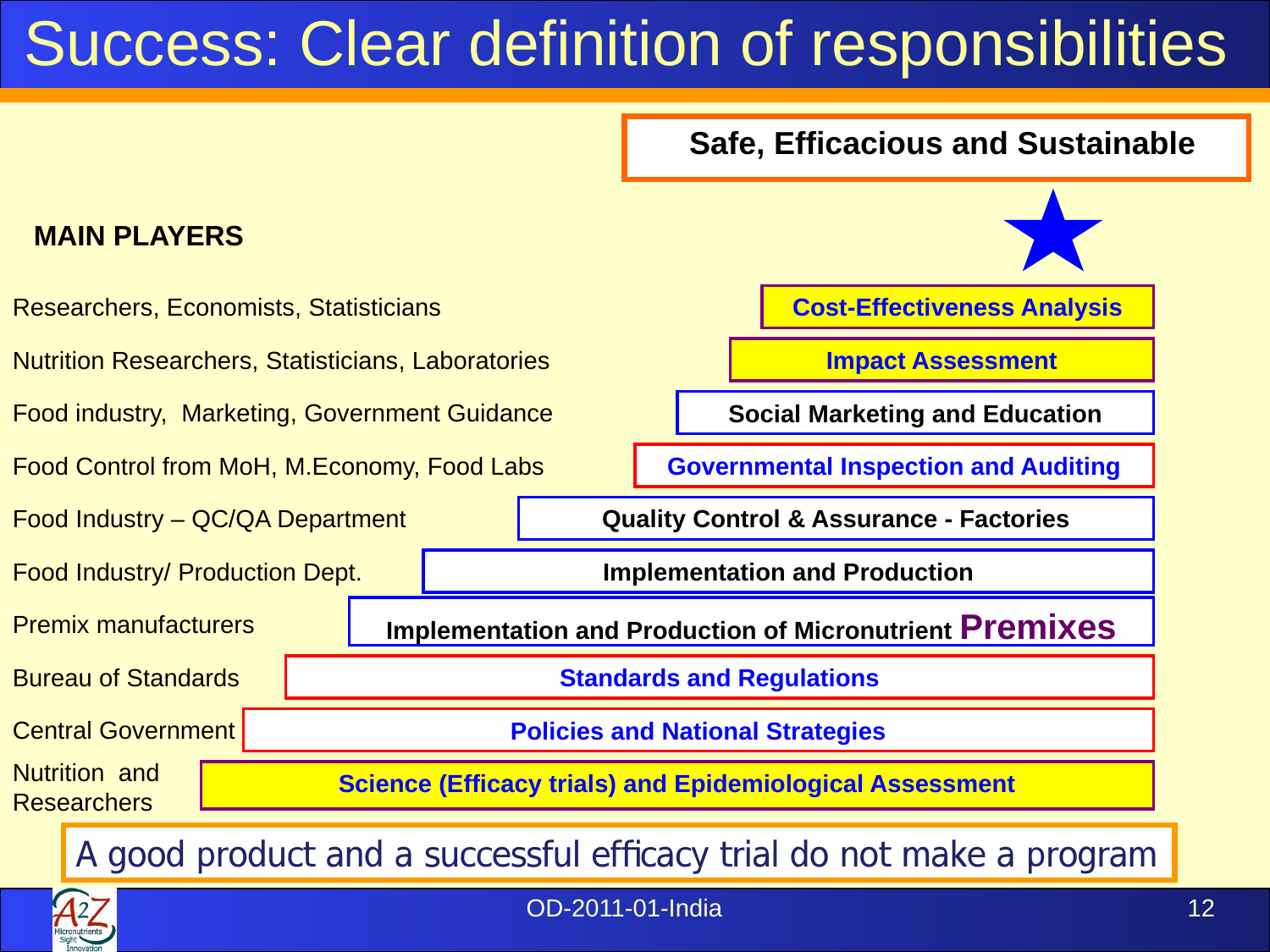

Success: Clear definition of responsibilities
  Safe, Efficacious and Sustainable

MAIN PLAYERS
Researchers, Economists, Statisticians
Cost-Effectiveness Analysis
Impact Assessment
Cost-Effectiveness Analysis
Nutrition Researchers, Statisticians, Laboratories
Impact Assessment
Food industry,  Marketing, Government Guidance
Social Marketing and Education
Food Control from MoH, M.Economy, Food Labs
Governmental Inspection and Auditing
Food Industry – QC/QA Department
Quality Control & Assurance - Factories
Food Industry/ Production Dept.
Implementation and Production
Implementation and Production of Micronutrient Premixes
Premix manufacturers
Bureau of Standards
Standards and Regulations
Central Government
Policies and National Strategies
Nutrition  and Researchers
Science (Efficacy trials) and Epidemiological Assessment
Science (Efficacy trials) and Epidemiological Assessment
A good product and a successful efficacy trial do not make a program